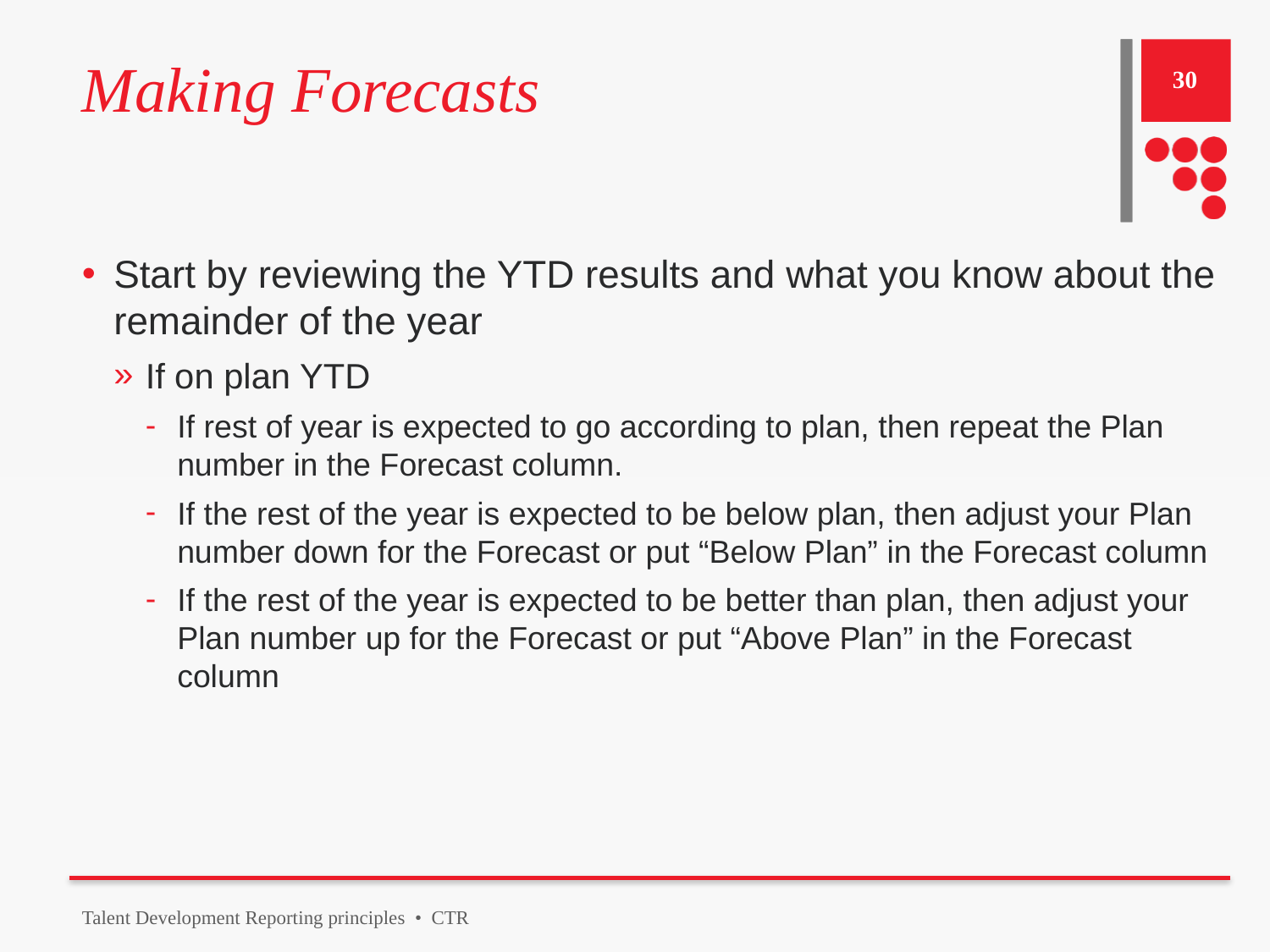

# Making Forecasts
30
Start by reviewing the YTD results and what you know about the remainder of the year
If on plan YTD
If rest of year is expected to go according to plan, then repeat the Plan number in the Forecast column.
If the rest of the year is expected to be below plan, then adjust your Plan number down for the Forecast or put “Below Plan” in the Forecast column
If the rest of the year is expected to be better than plan, then adjust your Plan number up for the Forecast or put “Above Plan” in the Forecast column

Talent Development Reporting principles  •  CTR